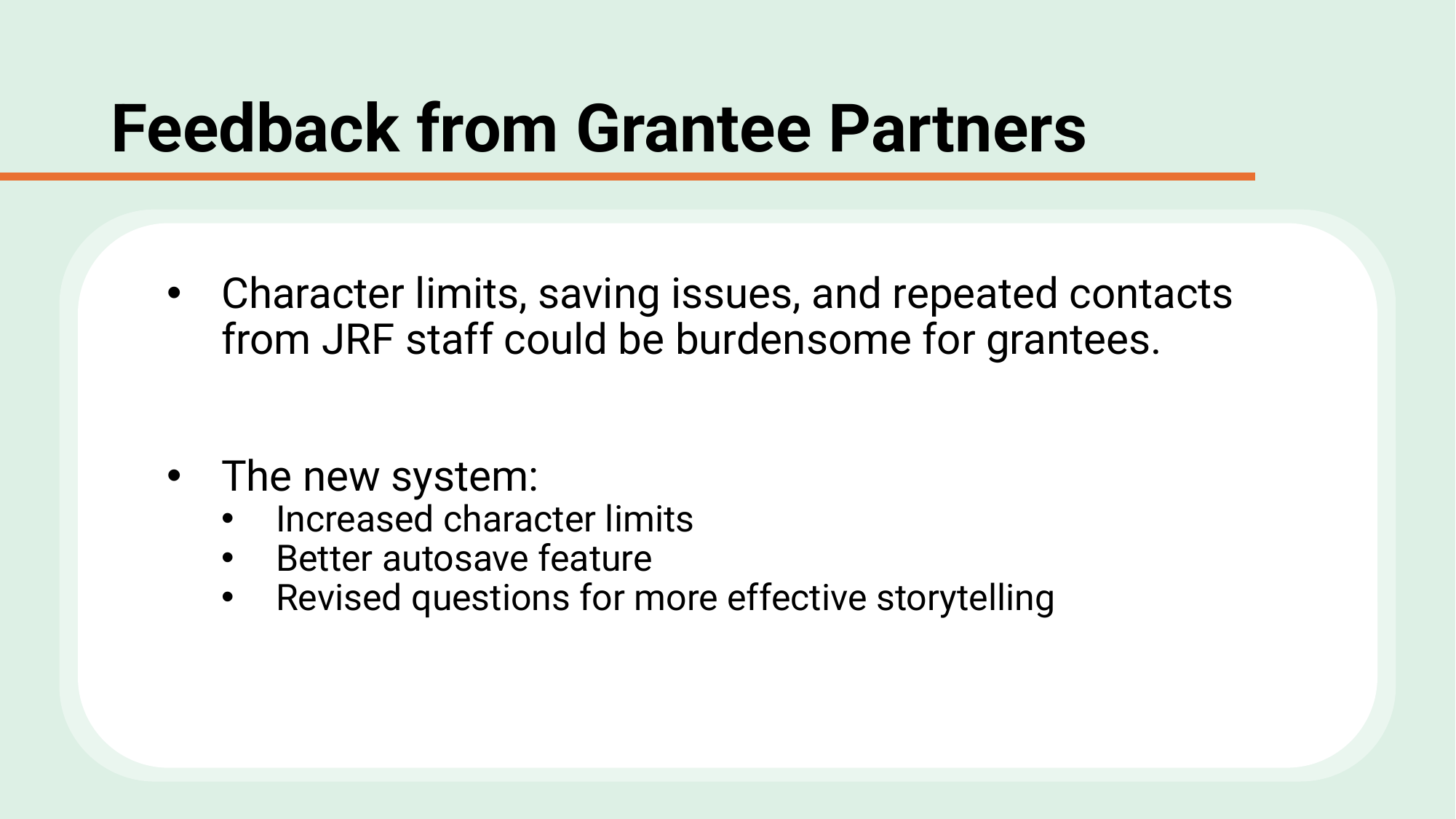

# Feedback from Grantee Partners

Character limits, saving issues, and repeated contacts from JRF staff could be burdensome for grantees.

The new system:
Increased character limits
Better autosave feature
Revised questions for more effective storytelling